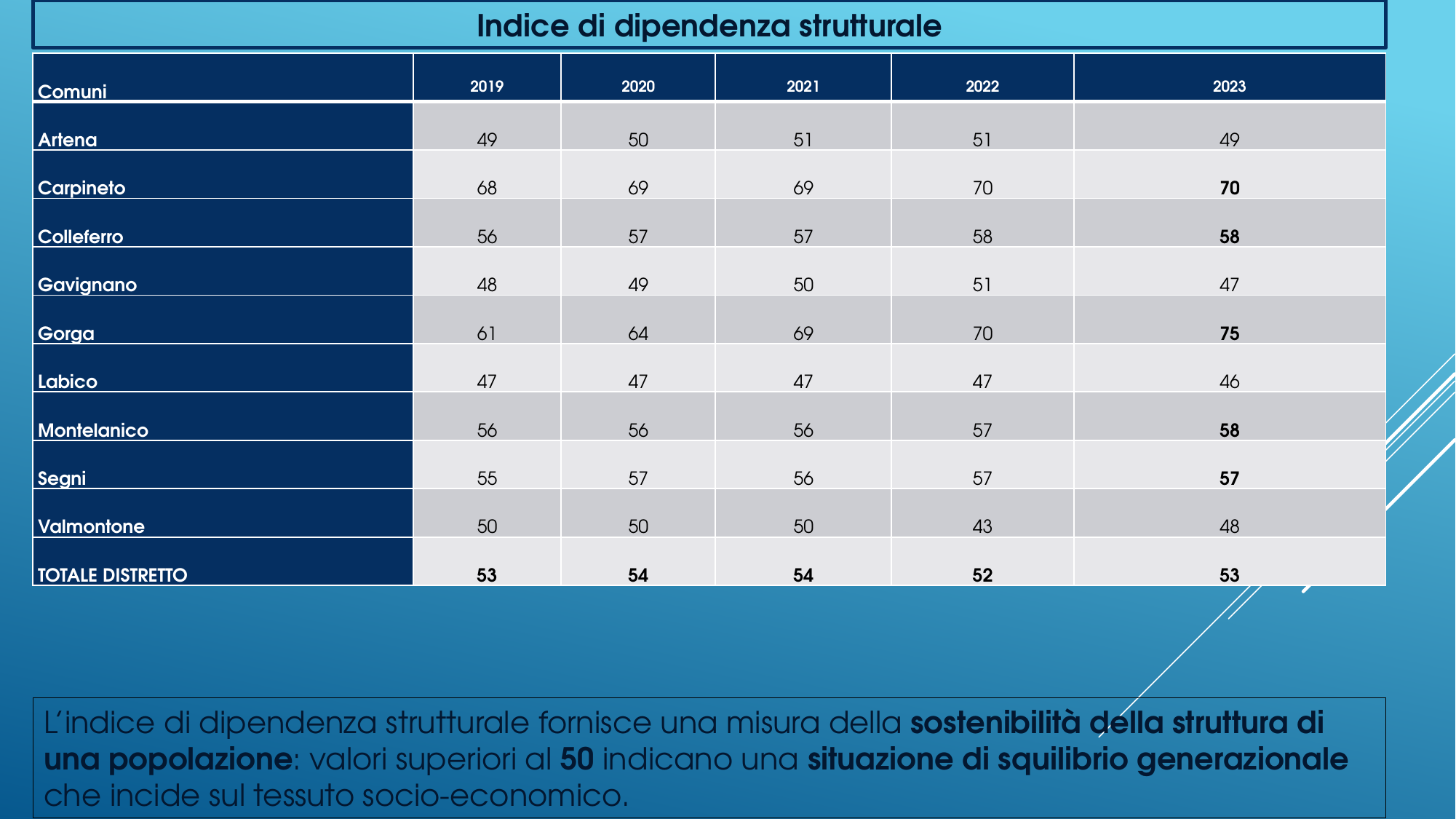

Indice di dipendenza strutturale
| Comuni | 2019 | 2020 | 2021 | 2022 | 2023 |
| --- | --- | --- | --- | --- | --- |
| Artena | 49 | 50 | 51 | 51 | 49 |
| Carpineto | 68 | 69 | 69 | 70 | 70 |
| Colleferro | 56 | 57 | 57 | 58 | 58 |
| Gavignano | 48 | 49 | 50 | 51 | 47 |
| Gorga | 61 | 64 | 69 | 70 | 75 |
| Labico | 47 | 47 | 47 | 47 | 46 |
| Montelanico | 56 | 56 | 56 | 57 | 58 |
| Segni | 55 | 57 | 56 | 57 | 57 |
| Valmontone | 50 | 50 | 50 | 43 | 48 |
| TOTALE DISTRETTO | 53 | 54 | 54 | 52 | 53 |
L’indice di dipendenza strutturale fornisce una misura della sostenibilità della struttura di una popolazione: valori superiori al 50 indicano una situazione di squilibrio generazionale che incide sul tessuto socio-economico.